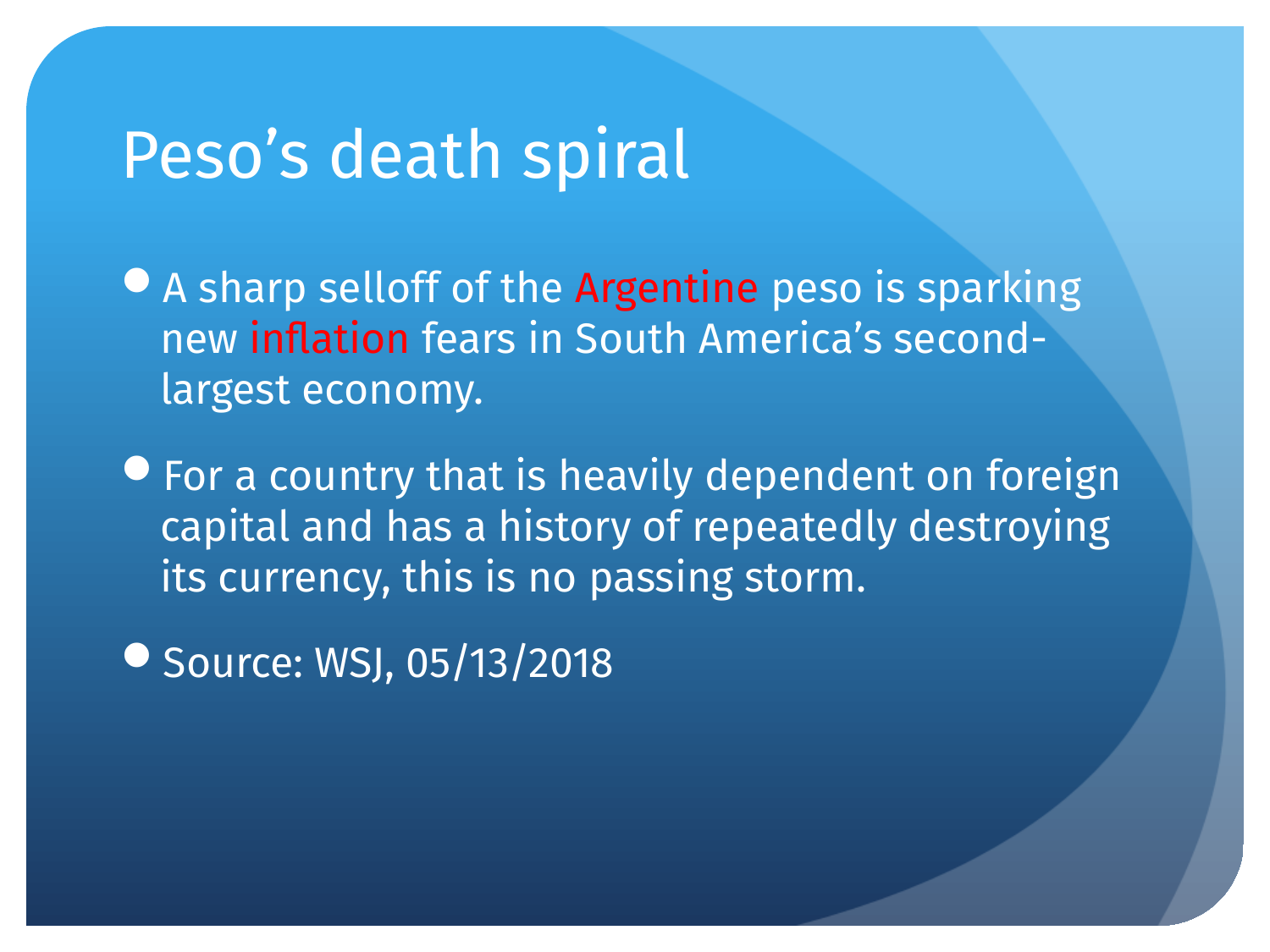

# Peso’s death spiral
A sharp selloff of the Argentine peso is sparking new inflation fears in South America’s second-largest economy.
For a country that is heavily dependent on foreign capital and has a history of repeatedly destroying its currency, this is no passing storm.
Source: WSJ, 05/13/2018